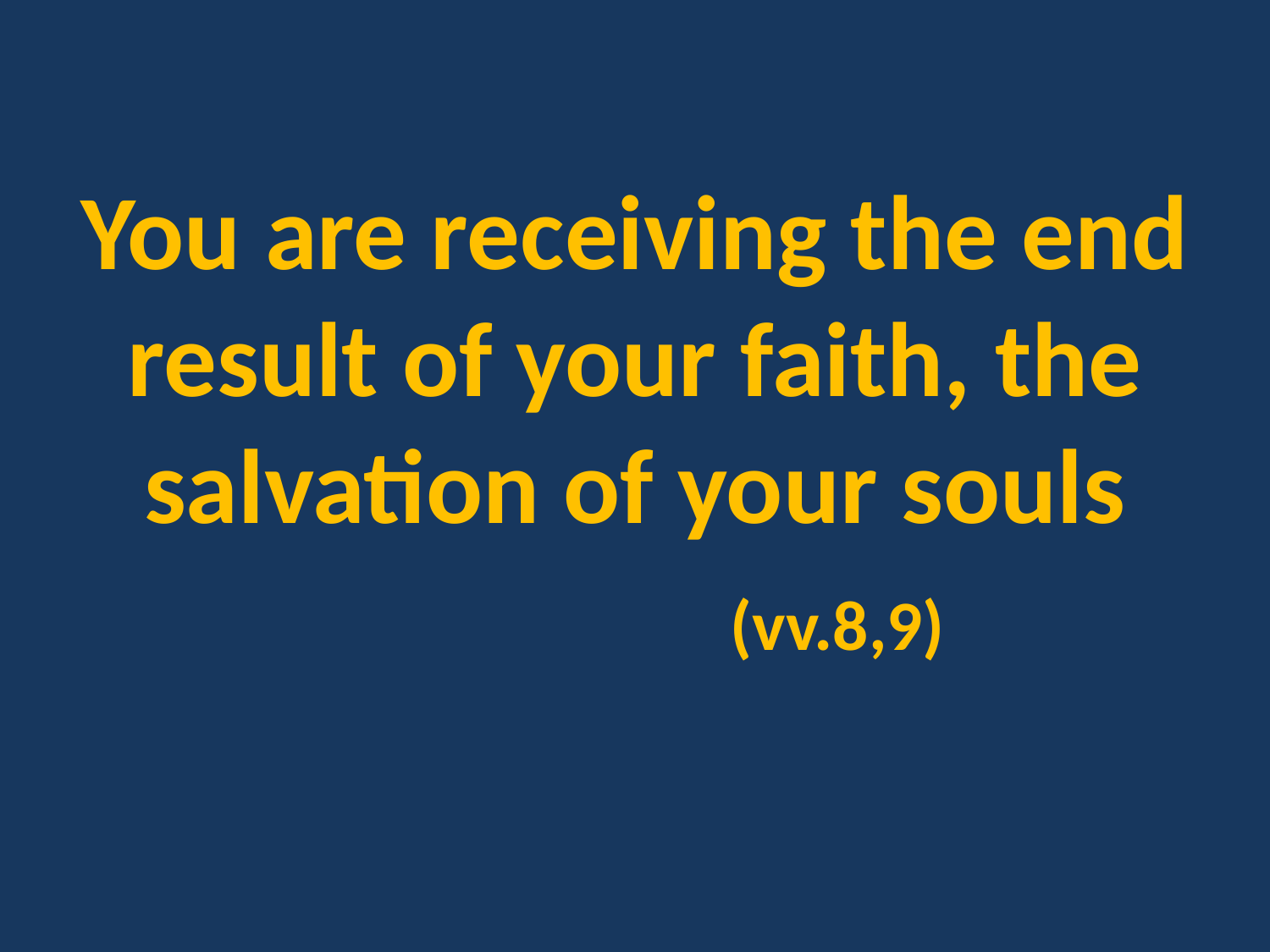

You are receiving the end result of your faith, the salvation of your souls
                              (vv.8,9)